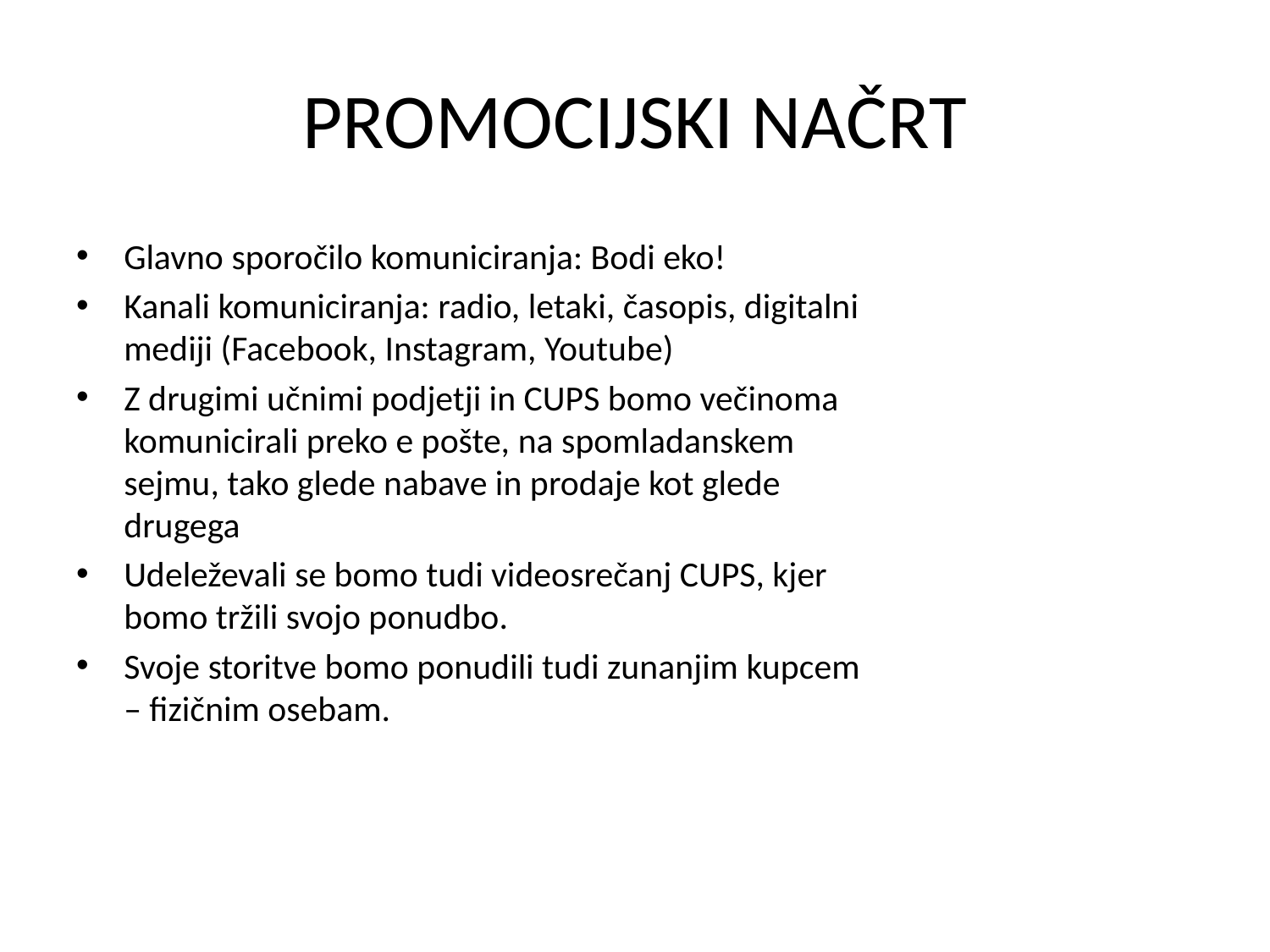

# PROMOCIJSKI NAČRT
Glavno sporočilo komuniciranja: Bodi eko!
Kanali komuniciranja: radio, letaki, časopis, digitalni mediji (Facebook, Instagram, Youtube)
Z drugimi učnimi podjetji in CUPS bomo večinoma komunicirali preko e pošte, na spomladanskem sejmu, tako glede nabave in prodaje kot glede drugega
Udeleževali se bomo tudi videosrečanj CUPS, kjer bomo tržili svojo ponudbo.
Svoje storitve bomo ponudili tudi zunanjim kupcem – fizičnim osebam.